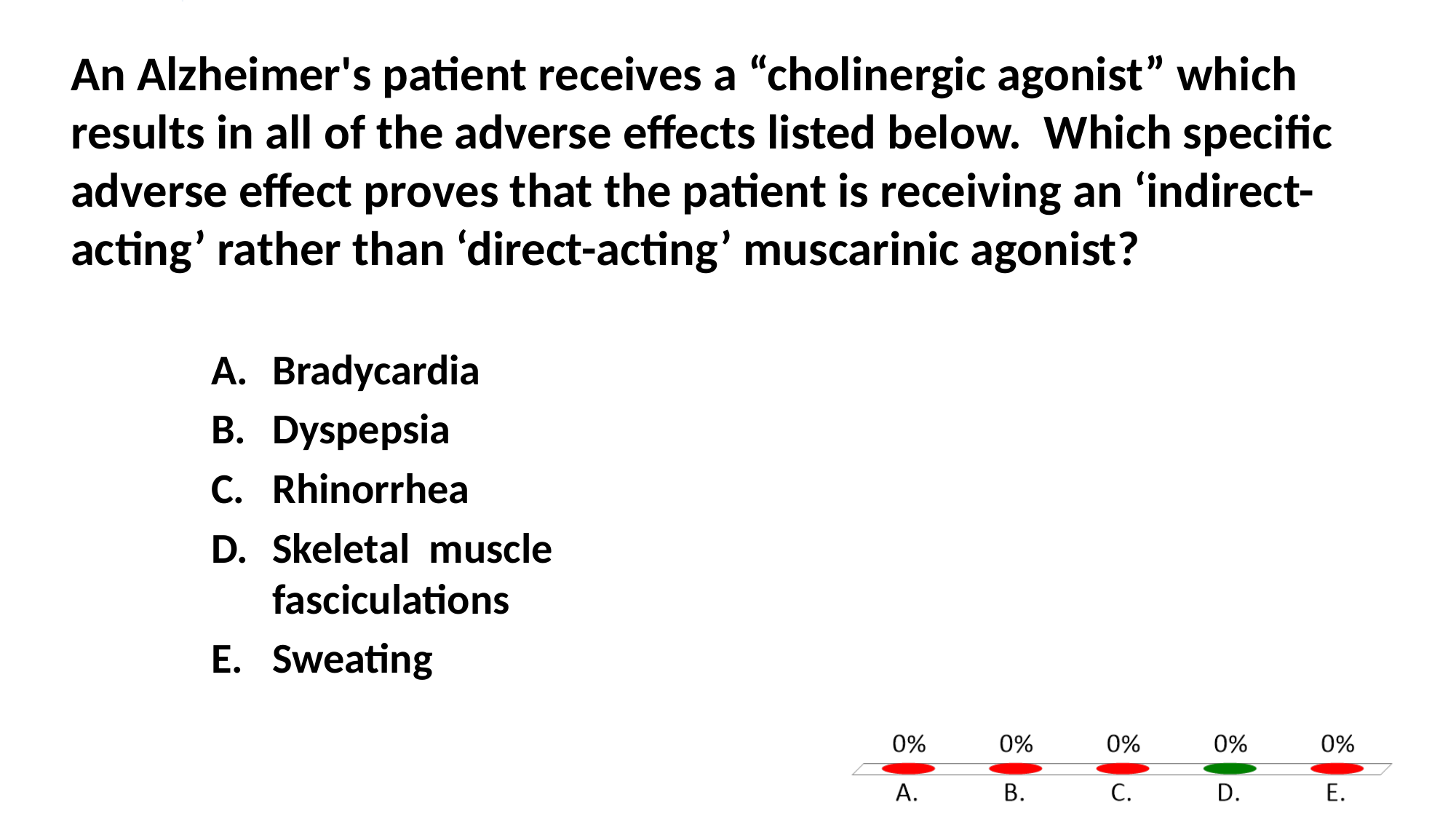

# An Alzheimer's patient receives a “cholinergic agonist” which results in all of the adverse effects listed below.  Which specific adverse effect proves that the patient is receiving an ‘indirect-acting’ rather than ‘direct-acting’ muscarinic agonist?

Bradycardia
Dyspepsia
Rhinorrhea
Skeletal  muscle fasciculations
Sweating